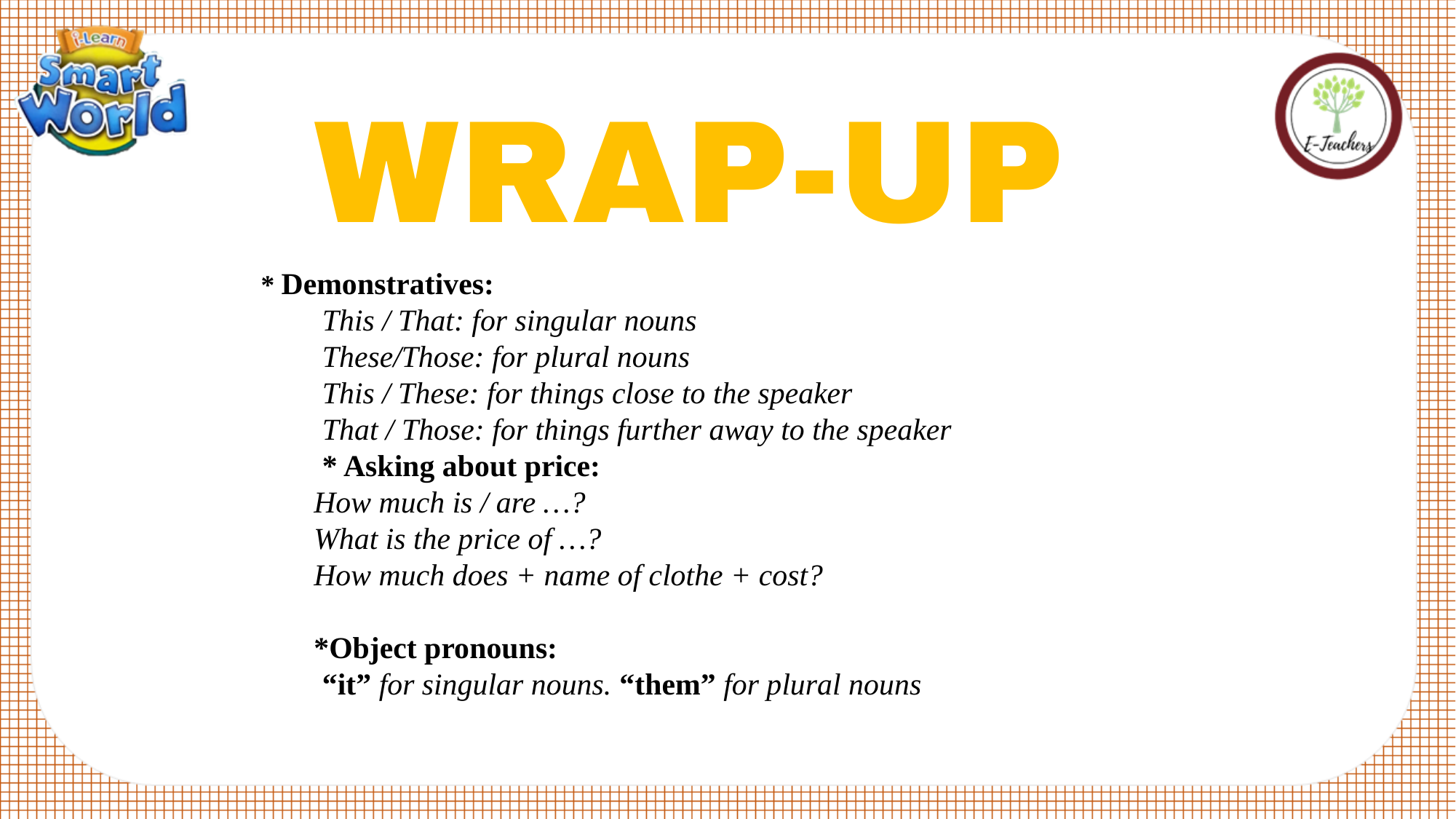

WRAP-UP
* Demonstratives:
This / That: for singular nouns
These/Those: for plural nouns
This / These: for things close to the speaker
That / Those: for things further away to the speaker
* Asking about price:
How much is / are …?
What is the price of …?
How much does + name of clothe + cost?

*Object pronouns:
“it” for singular nouns. “them” for plural nouns